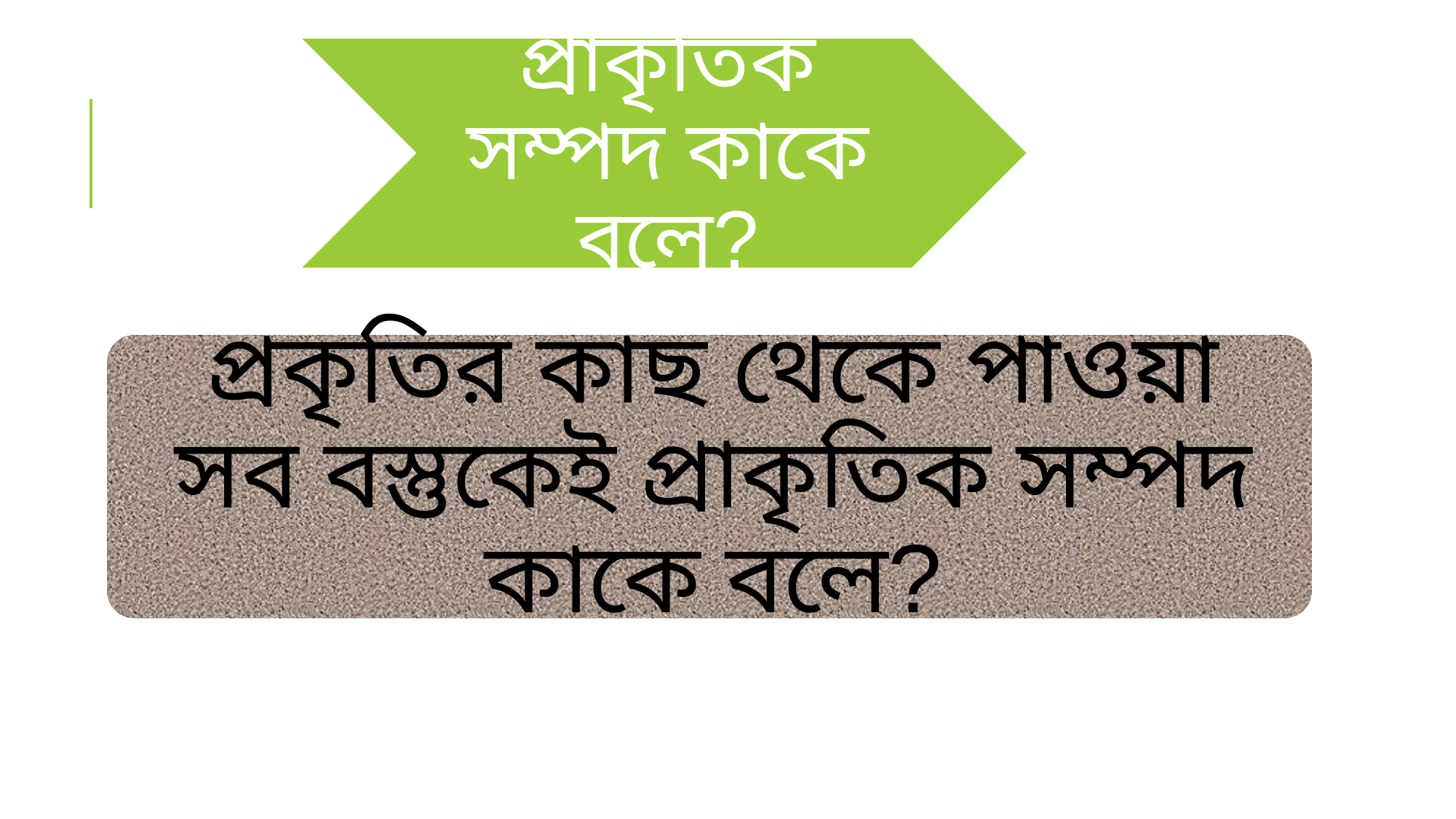

প্রাকৃতিক সম্পদ কাকে বলে?
প্রকৃতির কাছ থেকে পাওয়া সব বস্তুকেই প্রাকৃতিক সম্পদ কাকে বলে?